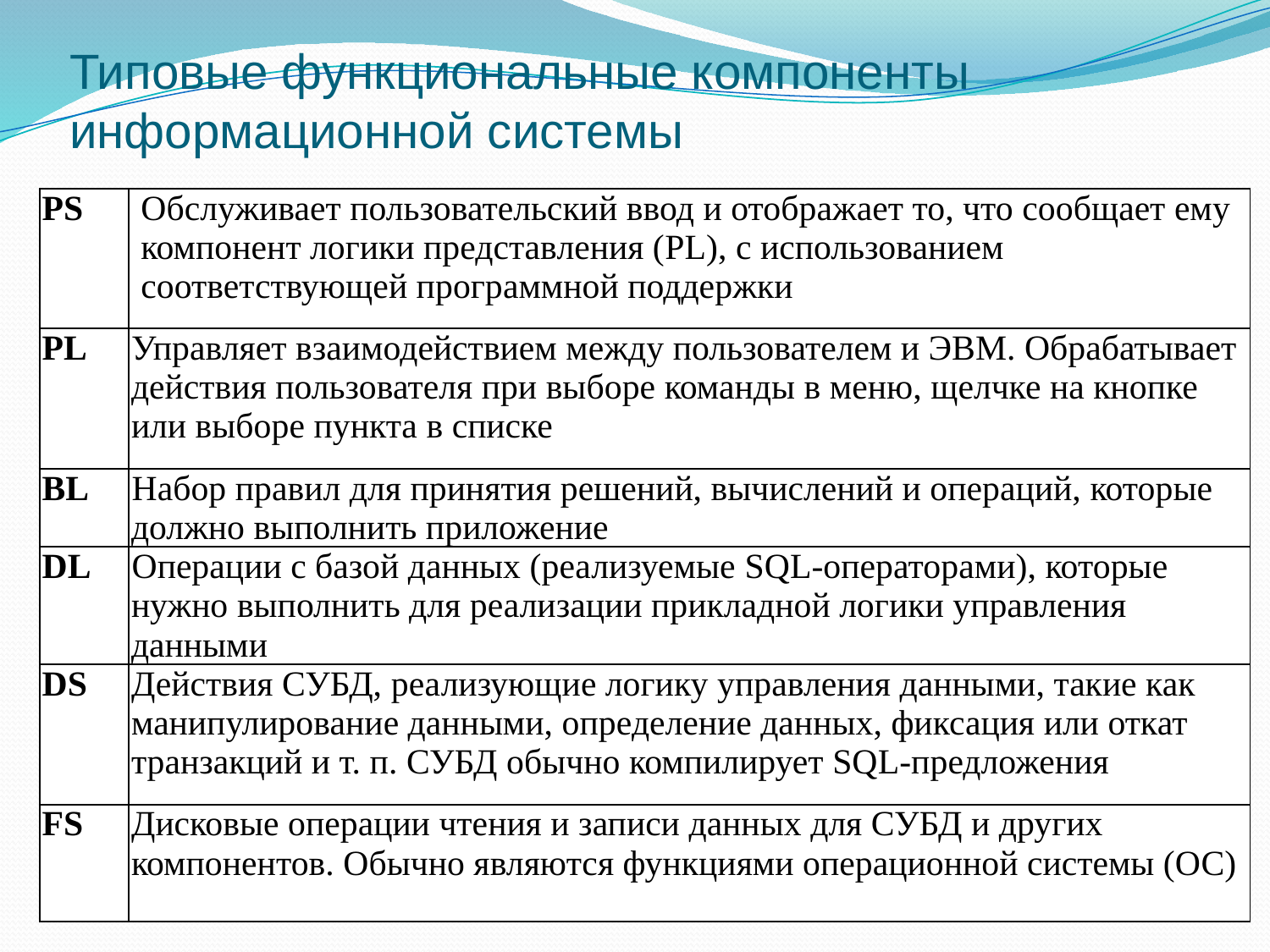

# Типовые функциональные компоненты информационной системы
| PS | Обслуживает пользовательский ввод и отображает то, что сообщает ему компонент логики представления (PL), с использованием соответствующей программной поддержки |
| --- | --- |
| PL | Управляет взаимодействием между пользователем и ЭВМ. Обрабатывает действия пользователя при выборе команды в меню, щелчке на кнопке или выборе пункта в списке |
| BL | Набор правил для принятия решений, вычислений и операций, которые должно выполнить приложение |
| DL | Операции с базой данных (реализуемые SQL-операторами), которые нужно выполнить для реализации прикладной логики управления данными |
| DS | Действия СУБД, реализующие логику управления данными, такие как манипулирование данными, определение данных, фиксация или откат транзакций и т. п. СУБД обычно компилирует SQL-предложения |
| FS | Дисковые операции чтения и записи данных для СУБД и других компонентов. Обычно являются функциями операционной системы (ОС) |